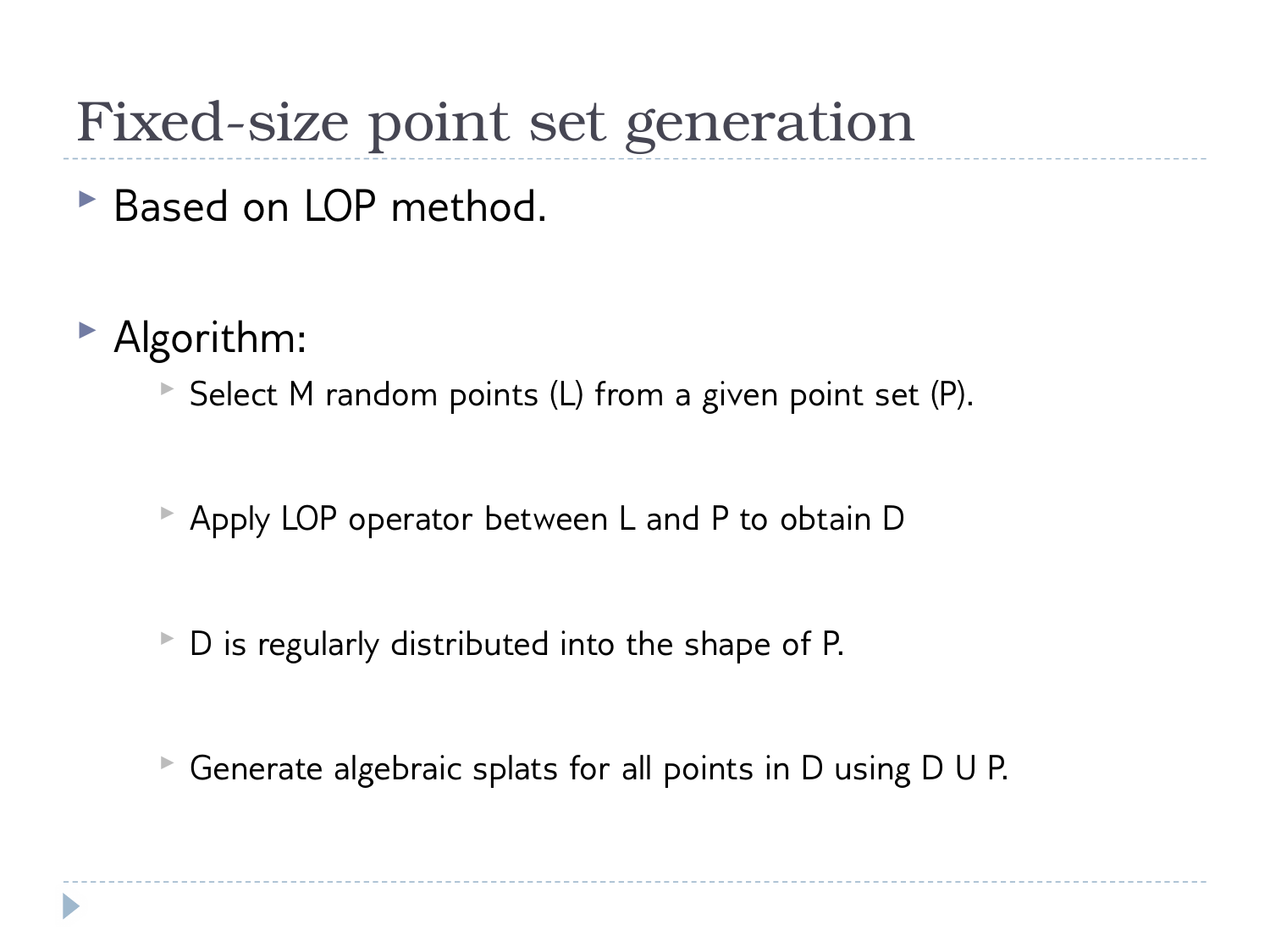

# Fixed-size point set generation
Based on LOP method.

Algorithm:
Select M random points (L) from a given point set (P).

Apply LOP operator between L and P to obtain D

D is regularly distributed into the shape of P.

Generate algebraic splats for all points in D using D U P.